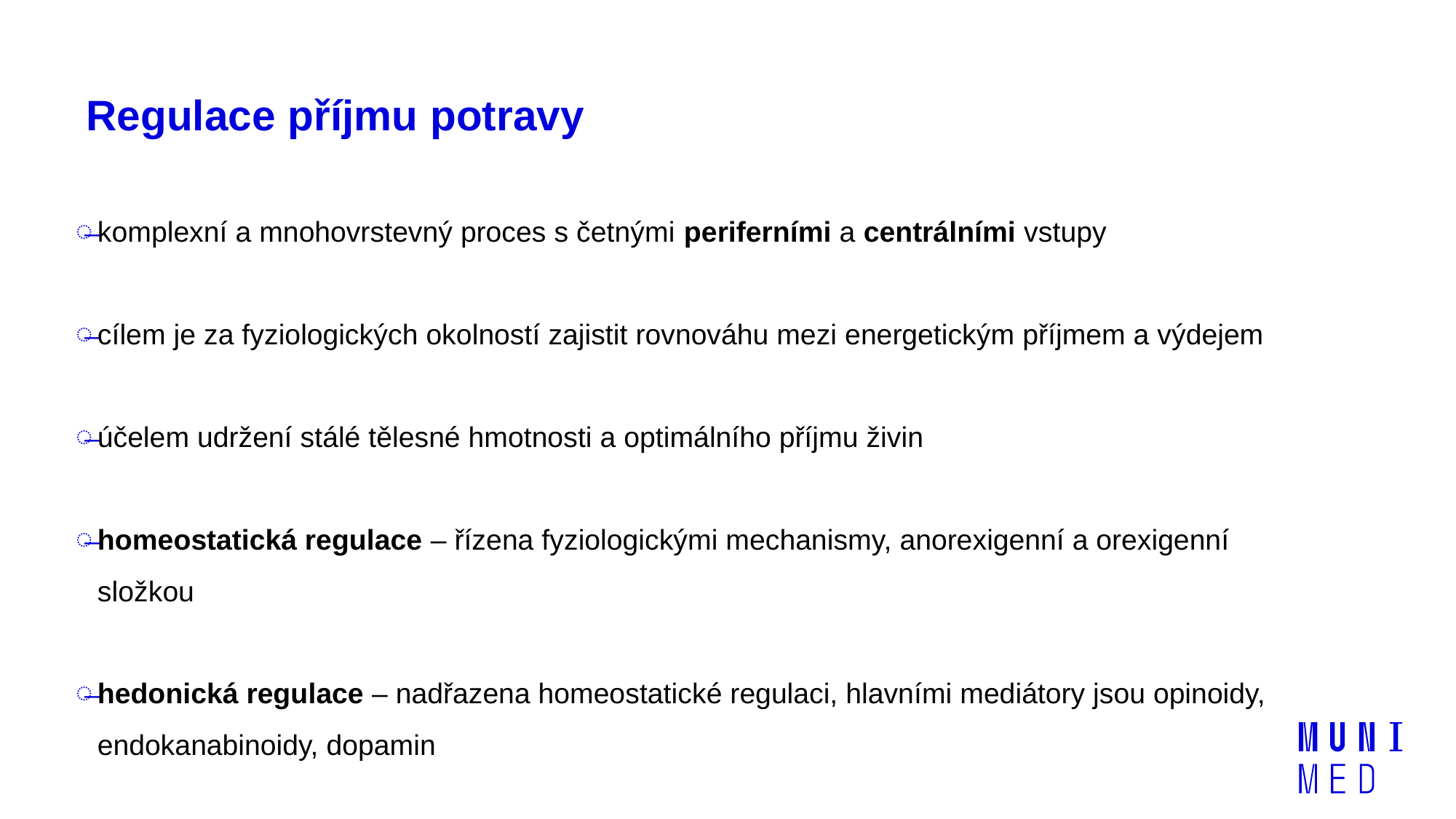

# Regulace příjmu potravy

komplexní a mnohovrstevný proces s četnými periferními a centrálními vstupy

cílem je za fyziologických okolností zajistit rovnováhu mezi energetickým příjmem a výdejem

účelem udržení stálé tělesné hmotnosti a optimálního příjmu živin

homeostatická regulace – řízena fyziologickými mechanismy, anorexigenní a orexigenní složkou

hedonická regulace – nadřazena homeostatické regulaci, hlavními mediátory jsou opinoidy, endokanabinoidy, dopamin